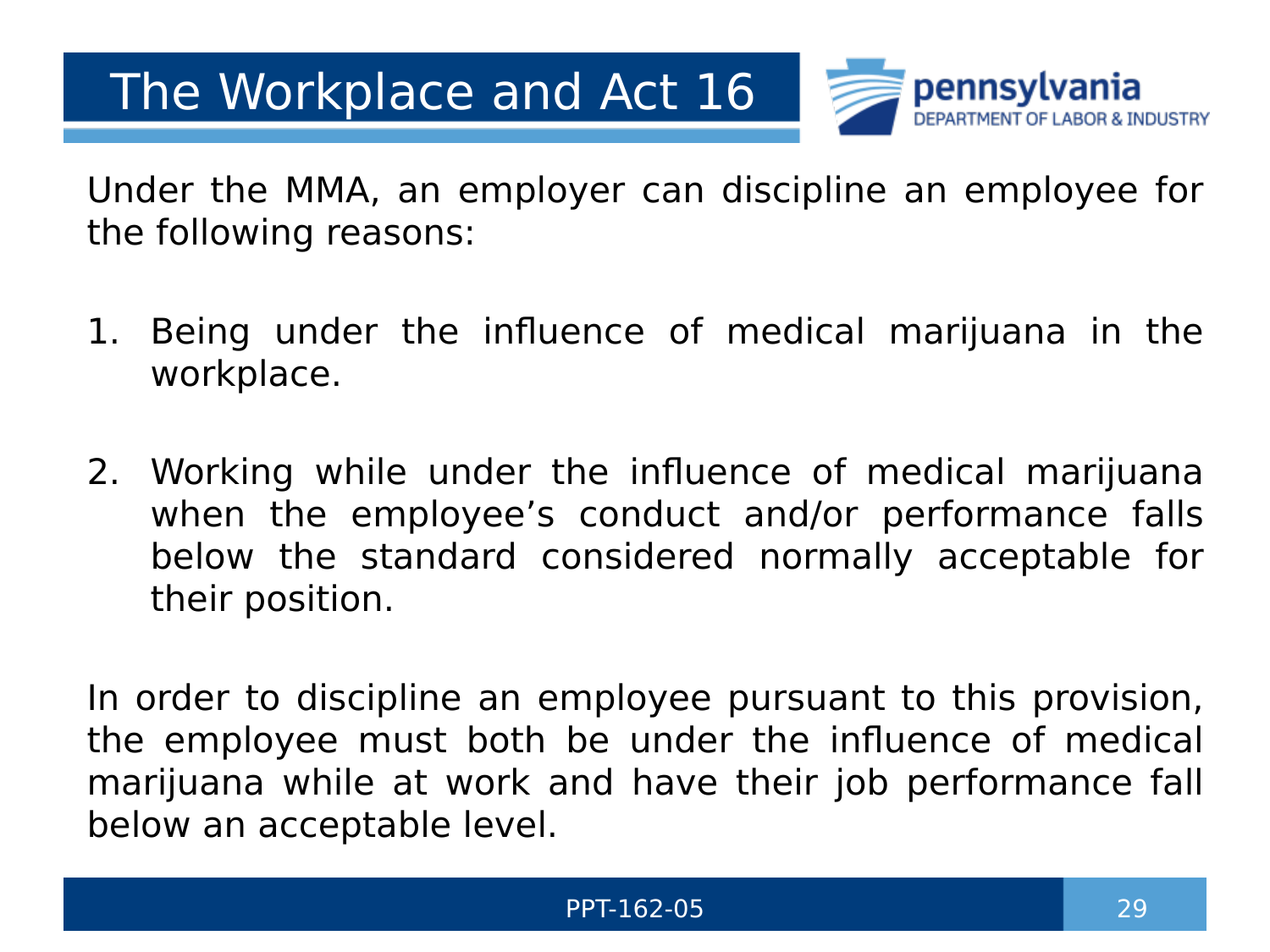

# The Workplace and Act 16
Under the MMA, an employer can discipline an employee for the following reasons:

Being under the influence of medical marijuana in the workplace.

Working while under the influence of medical marijuana when the employee’s conduct and/or performance falls below the standard considered normally acceptable for their position.

In order to discipline an employee pursuant to this provision, the employee must both be under the influence of medical marijuana while at work and have their job performance fall below an acceptable level.

PPT-162-05
29